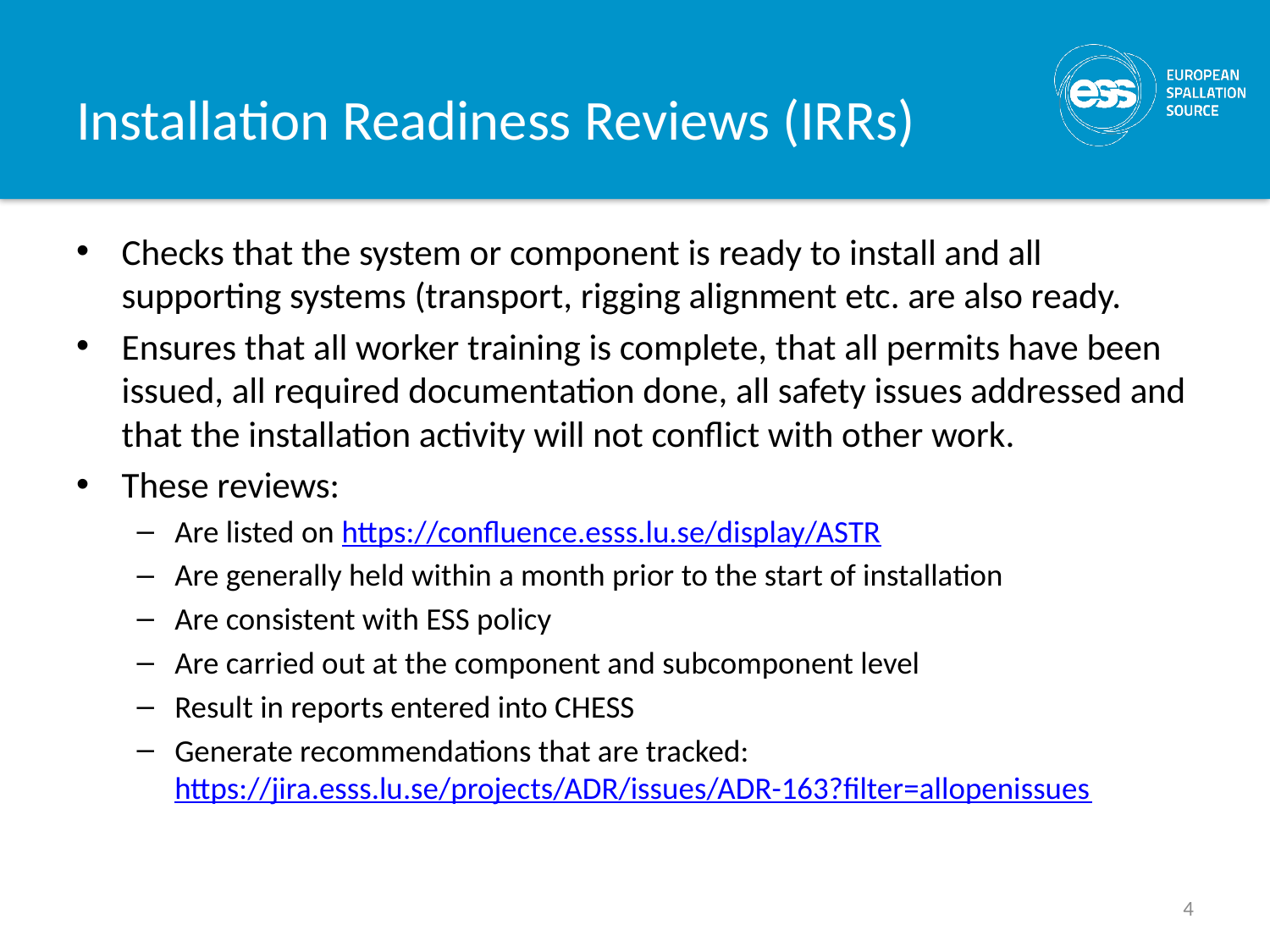

# Installation Readiness Reviews (IRRs)
Checks that the system or component is ready to install and all supporting systems (transport, rigging alignment etc. are also ready.
Ensures that all worker training is complete, that all permits have been issued, all required documentation done, all safety issues addressed and that the installation activity will not conflict with other work.
These reviews:
Are listed on https://confluence.esss.lu.se/display/ASTR
Are generally held within a month prior to the start of installation
Are consistent with ESS policy
Are carried out at the component and subcomponent level
Result in reports entered into CHESS
Generate recommendations that are tracked: https://jira.esss.lu.se/projects/ADR/issues/ADR-163?filter=allopenissues

4